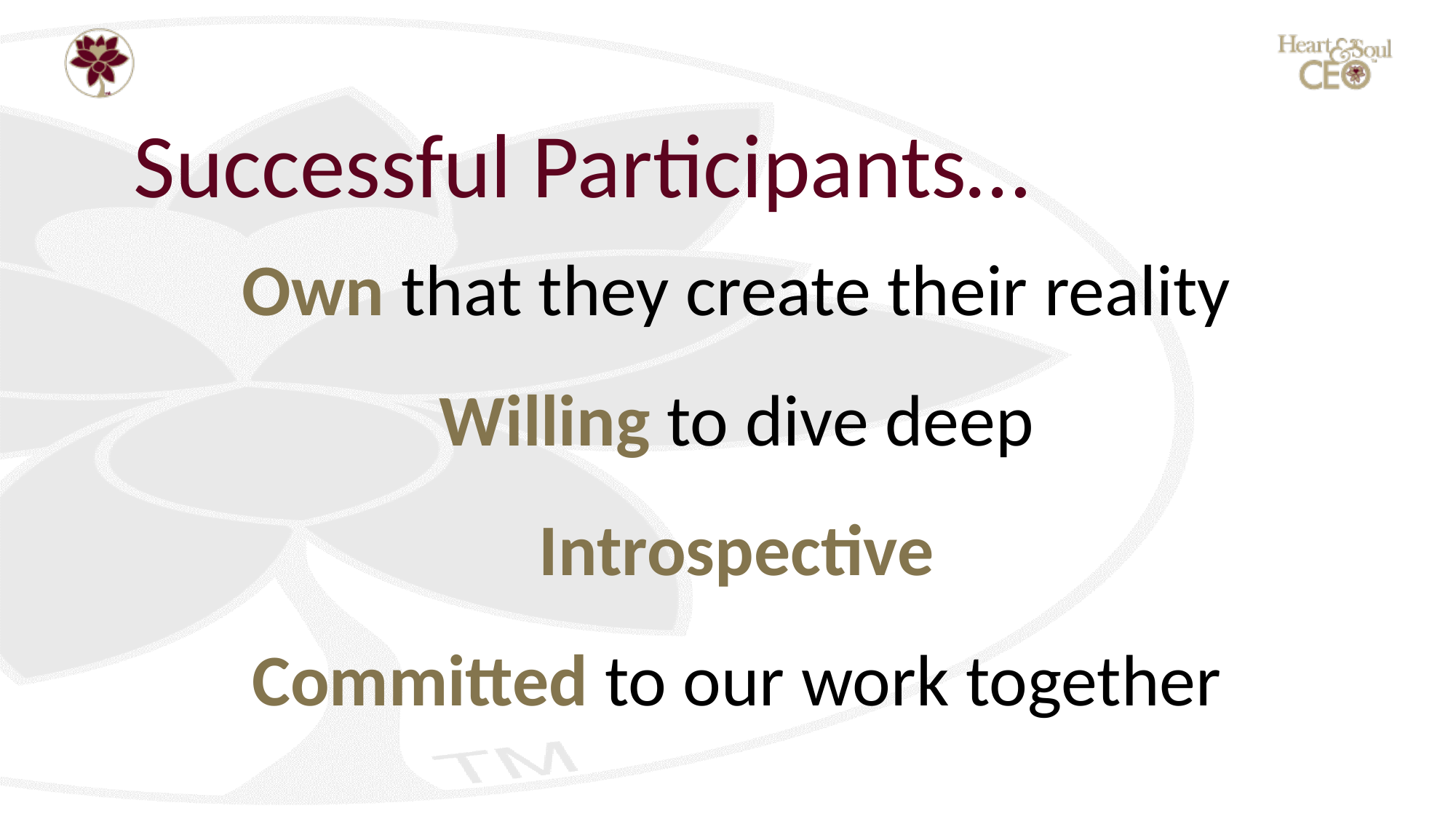

# Successful Participants…
Own that they create their reality
Willing to dive deep
Introspective
Committed to our work together